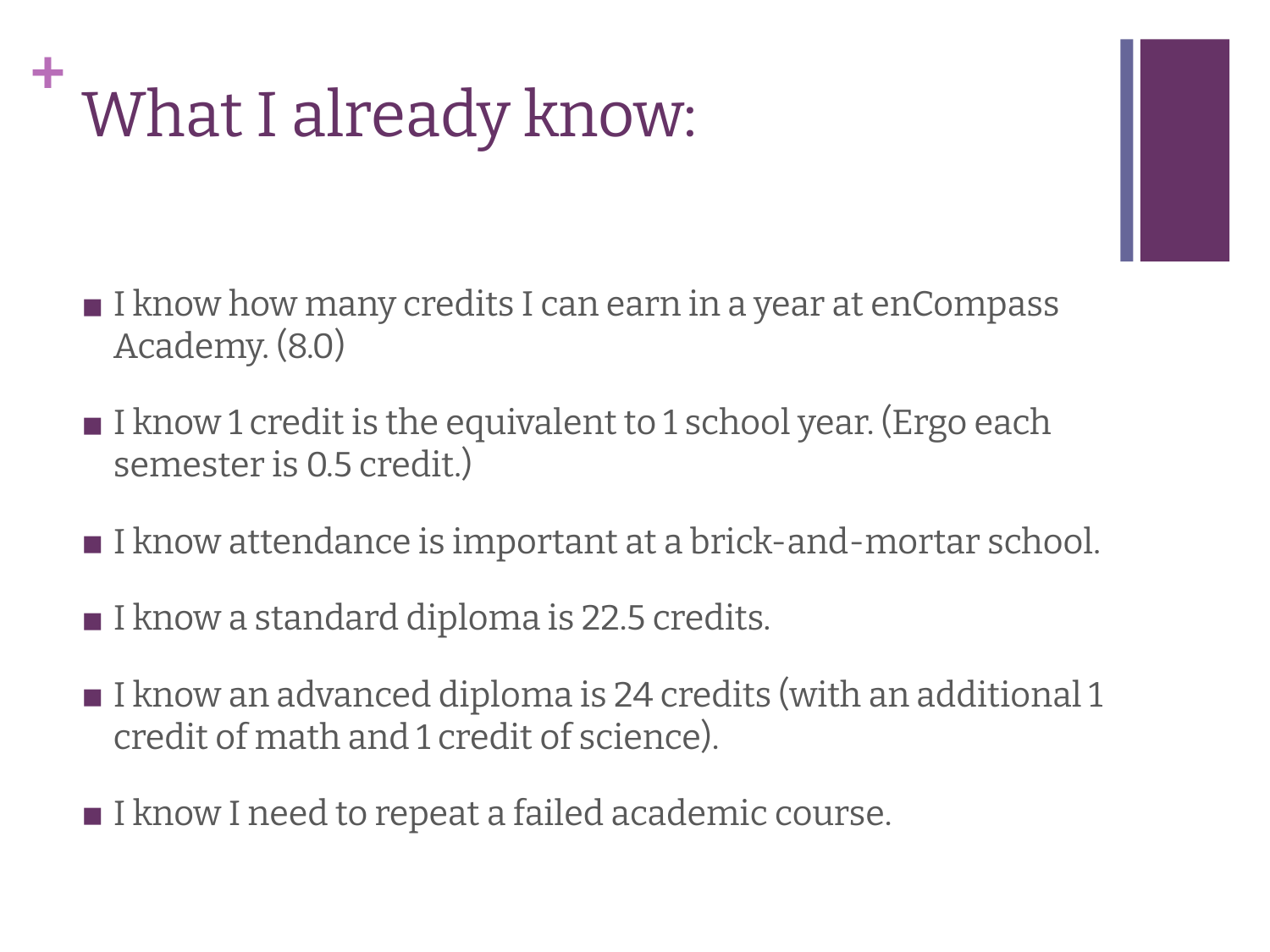

# What I already know:
I know how many credits I can earn in a year at enCompass Academy. (8.0)
I know 1 credit is the equivalent to 1 school year. (Ergo each semester is 0.5 credit.)
I know attendance is important at a brick-and-mortar school.
I know a standard diploma is 22.5 credits.
I know an advanced diploma is 24 credits (with an additional 1 credit of math and 1 credit of science).
I know I need to repeat a failed academic course.